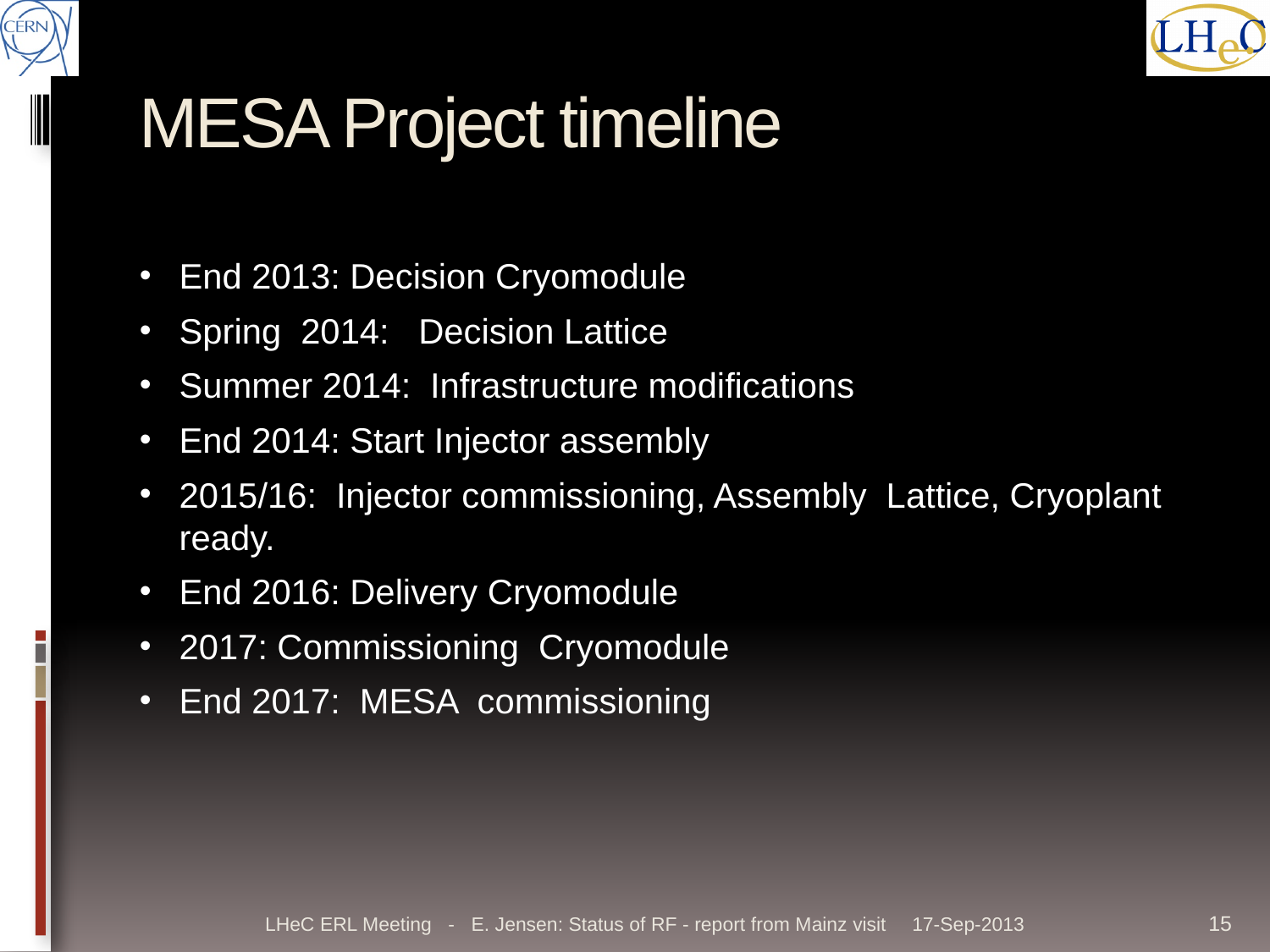

# MESA Project timeline
End 2013: Decision Cryomodule
Spring  2014:   Decision Lattice
Summer 2014:  Infrastructure modifications
End 2014: Start Injector assembly
2015/16:  Injector commissioning, Assembly  Lattice, Cryoplant ready.
End 2016: Delivery Cryomodule
2017: Commissioning  Cryomodule
End 2017:  MESA  commissioning
LHeC ERL Meeting   -   E. Jensen: Status of RF - report from Mainz visit
17-Sep-2013
15